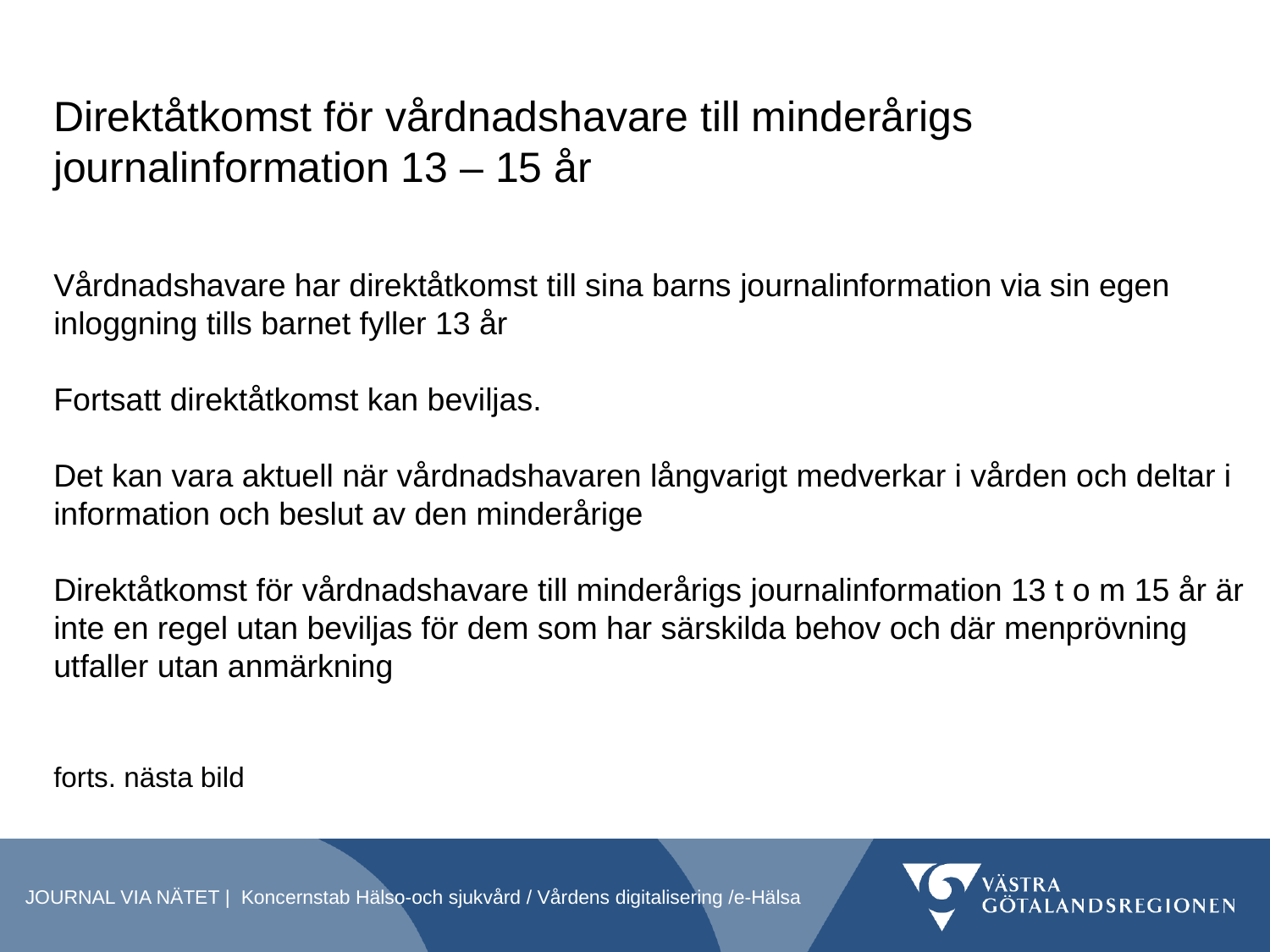

# Direktåtkomst för vårdnadshavare till minderårigs journalinformation 13 – 15 år
Vårdnadshavare har direktåtkomst till sina barns journalinformation via sin egen inloggning tills barnet fyller 13 år
Fortsatt direktåtkomst kan beviljas.
Det kan vara aktuell när vårdnadshavaren långvarigt medverkar i vården och deltar i information och beslut av den minderårige
Direktåtkomst för vårdnadshavare till minderårigs journalinformation 13 t o m 15 år är inte en regel utan beviljas för dem som har särskilda behov och där menprövning utfaller utan anmärkning

forts. nästa bild
JOURNAL VIA NÄTET |  Koncernstab Hälso-och sjukvård / Vårdens digitalisering /e-Hälsa